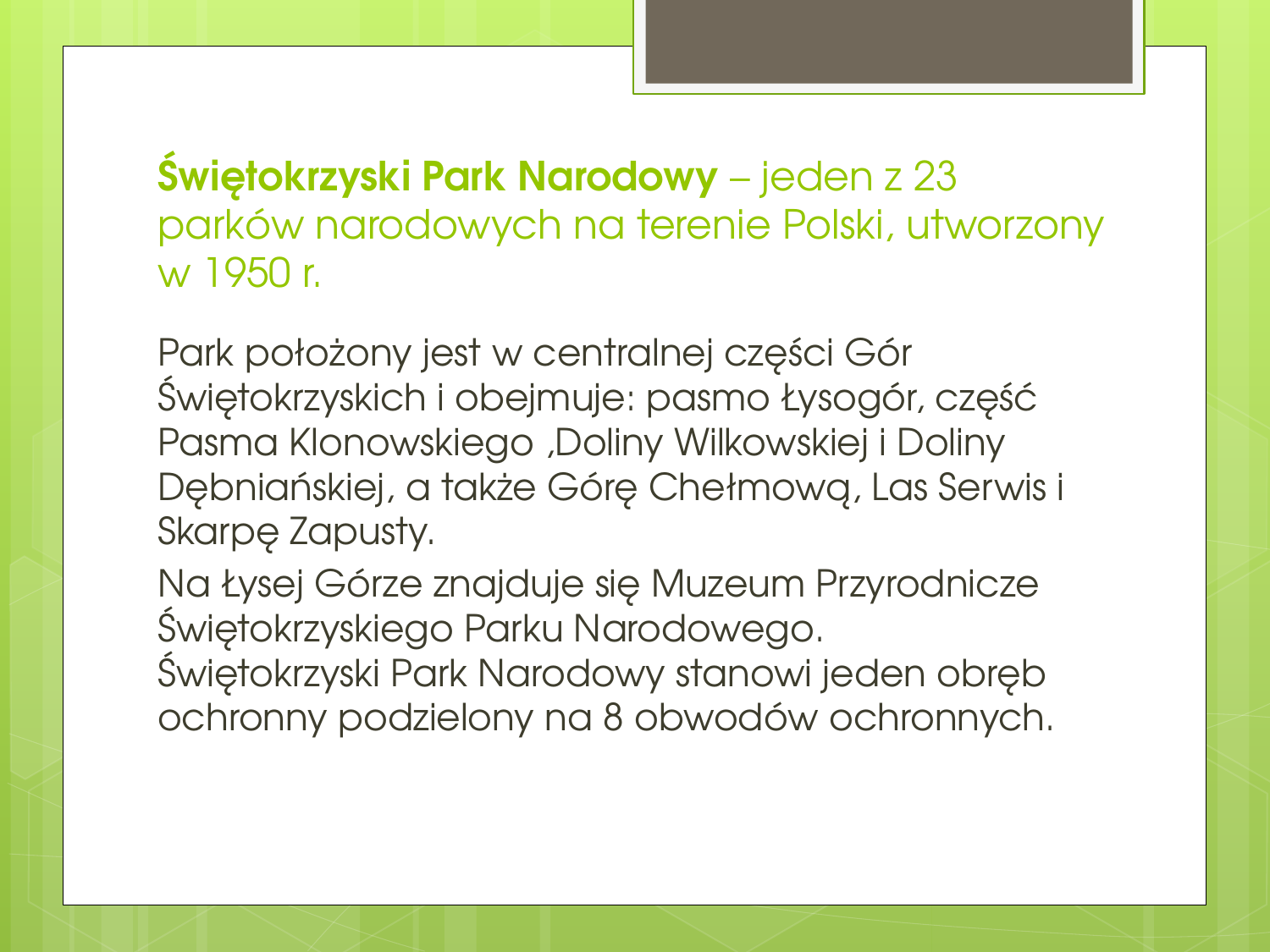

# Świętokrzyski Park Narodowy – jeden z 23 parków narodowych na terenie Polski, utworzony w 1950 r.
Park położony jest w centralnej części Gór Świętokrzyskich i obejmuje: pasmo Łysogór, część Pasma Klonowskiego ,Doliny Wilkowskiej i Doliny Dębniańskiej, a także Górę Chełmową, Las Serwis i Skarpę Zapusty.
Na Łysej Górze znajduje się Muzeum Przyrodnicze Świętokrzyskiego Parku Narodowego.
Świętokrzyski Park Narodowy stanowi jeden obręb ochronny podzielony na 8 obwodów ochronnych.